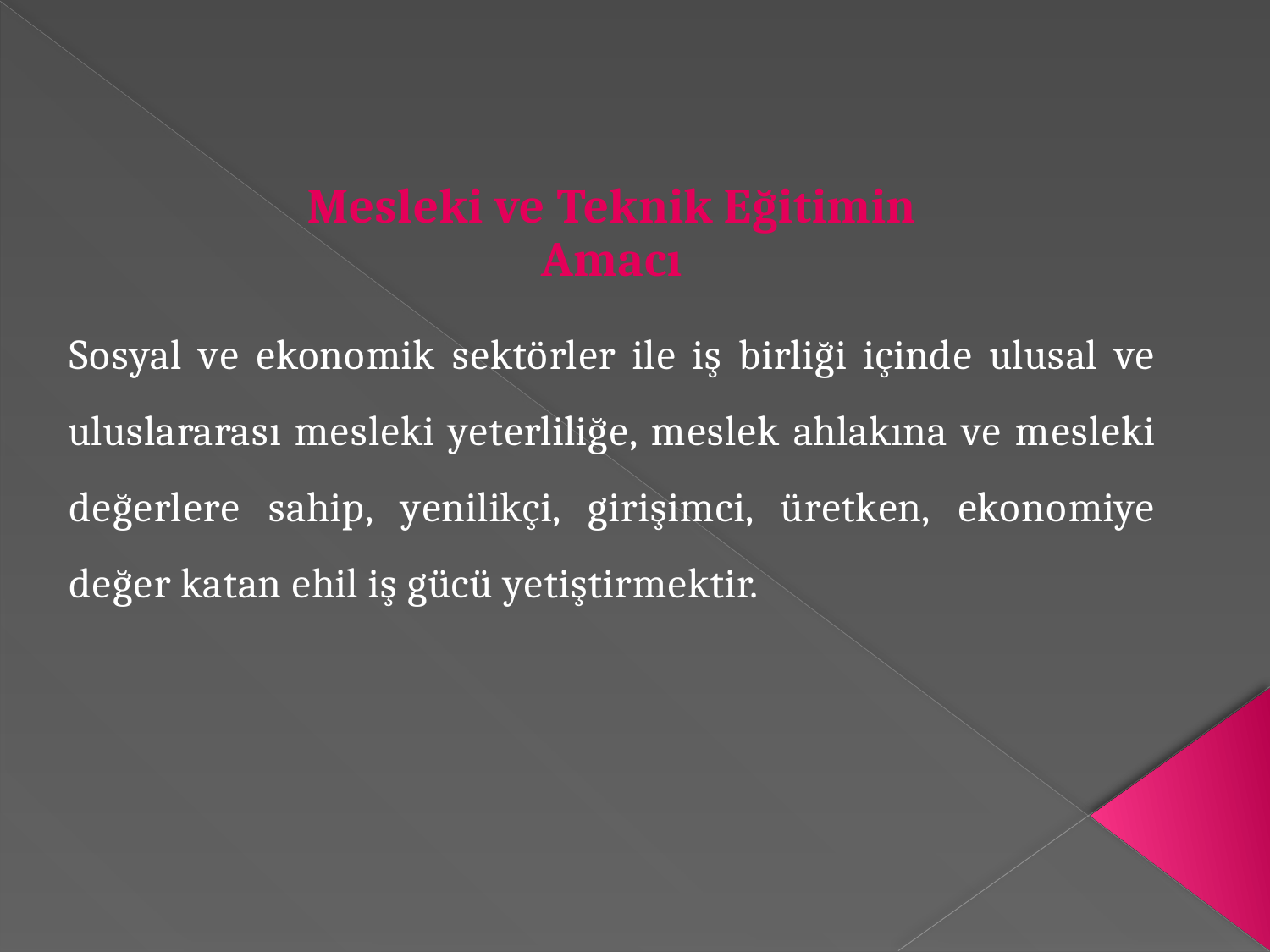

Mesleki ve Teknik Eğitimin Amacı

Sosyal ve ekonomik sektörler ile iş birliği içinde ulusal ve uluslararası mesleki yeterliliğe, meslek ahlakına ve mesleki değerlere sahip, yenilikçi, girişimci, üretken, ekonomiye değer katan ehil iş gücü yetiştirmektir.